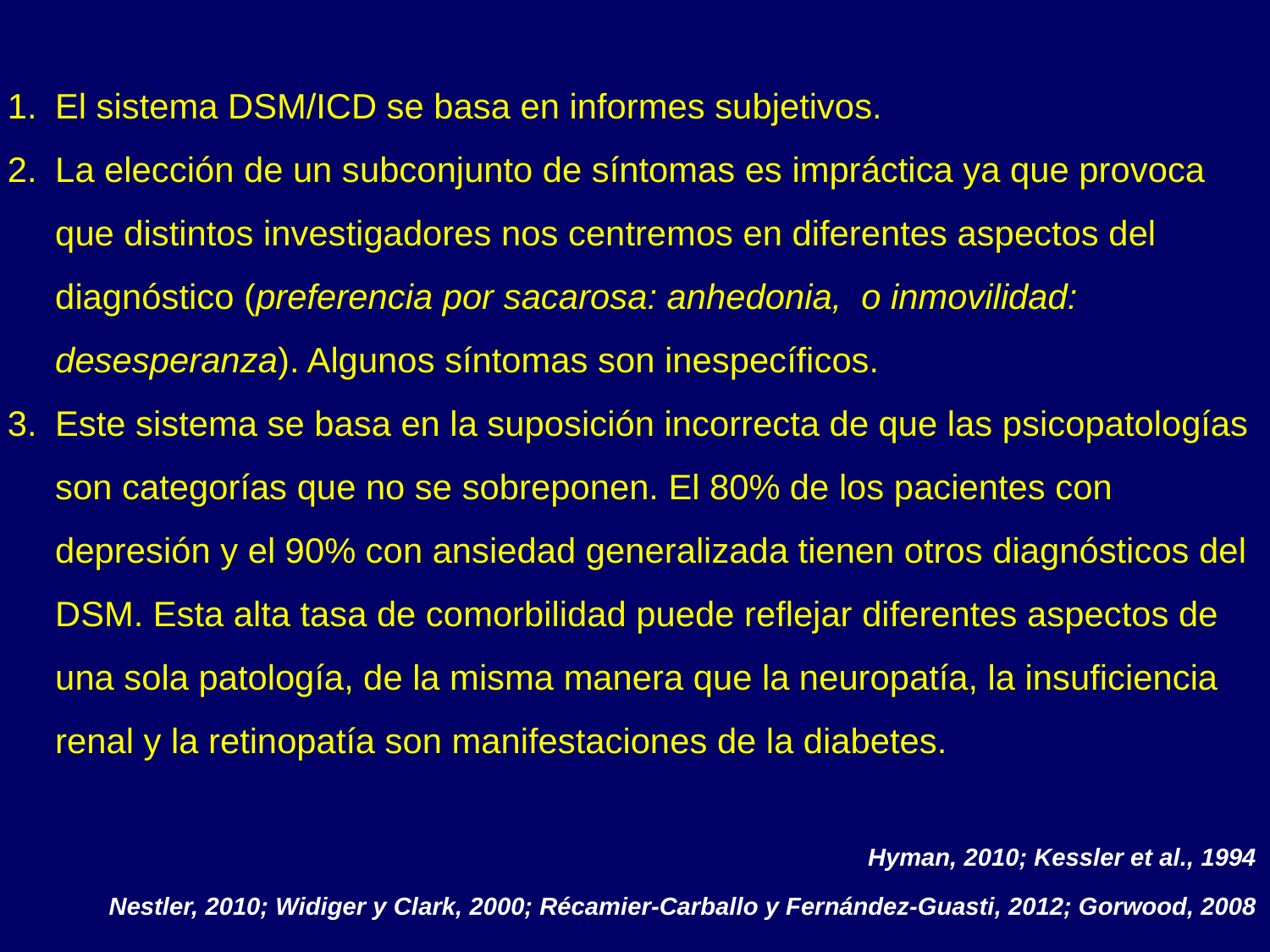

El sistema DSM/ICD se basa en informes subjetivos.
La elección de un subconjunto de síntomas es impráctica ya que provoca que distintos investigadores nos centremos en diferentes aspectos del diagnóstico (preferencia por sacarosa: anhedonia,  o inmovilidad: desesperanza). Algunos síntomas son inespecíficos.
Este sistema se basa en la suposición incorrecta de que las psicopatologías son categorías que no se sobreponen. El 80% de los pacientes con depresión y el 90% con ansiedad generalizada tienen otros diagnósticos del DSM. Esta alta tasa de comorbilidad puede reflejar diferentes aspectos de una sola patología, de la misma manera que la neuropatía, la insuficiencia renal y la retinopatía son manifestaciones de la diabetes.
Hyman, 2010; Kessler et al., 1994
Nestler, 2010; Widiger y Clark, 2000; Récamier-Carballo y Fernández-Guasti, 2012; Gorwood, 2008